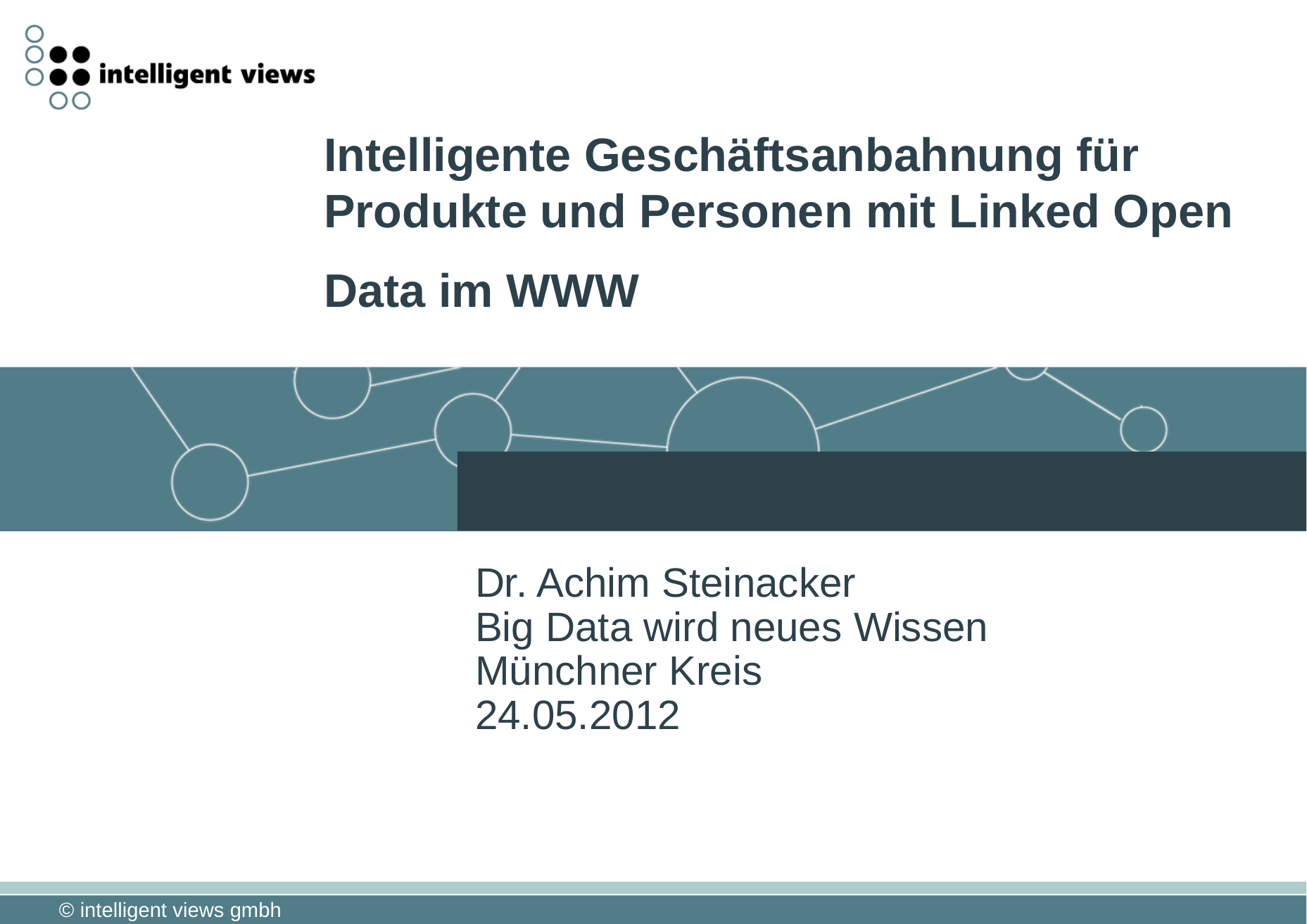

Intelligente Geschäftsanbahnung für Produkte und Personen mit Linked Open
Data im WWW
# Dr. Achim Steinacker Big Data wird neues Wissen Münchner Kreis 24.05.2012